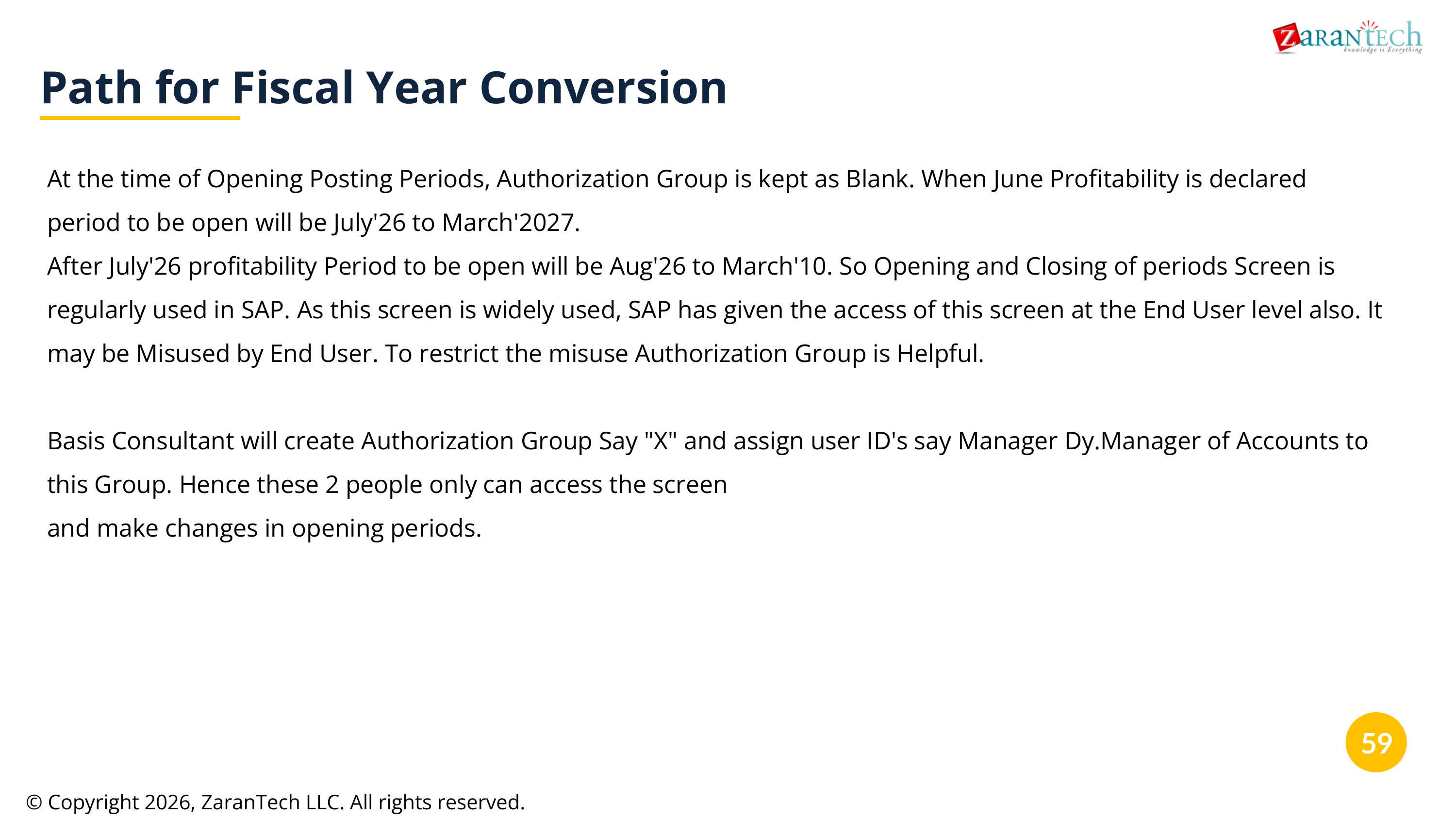

Path for Fiscal Year Conversion

At the time of Opening Posting Periods, Authorization Group is kept as Blank. When June Profitability is declared period to be open will be July'26 to March'2027.
After July'26 profitability Period to be open will be Aug'26 to March'10. So Opening and Closing of periods Screen is regularly used in SAP. As this screen is widely used, SAP has given the access of this screen at the End User level also. It may be Misused by End User. To restrict the misuse Authorization Group is Helpful.

Basis Consultant will create Authorization Group Say "X" and assign user ID's say Manager Dy.Manager of Accounts to this Group. Hence these 2 people only can access the screen
and make changes in opening periods.
59
© Copyright 2026, ZaranTech LLC. All rights reserved.